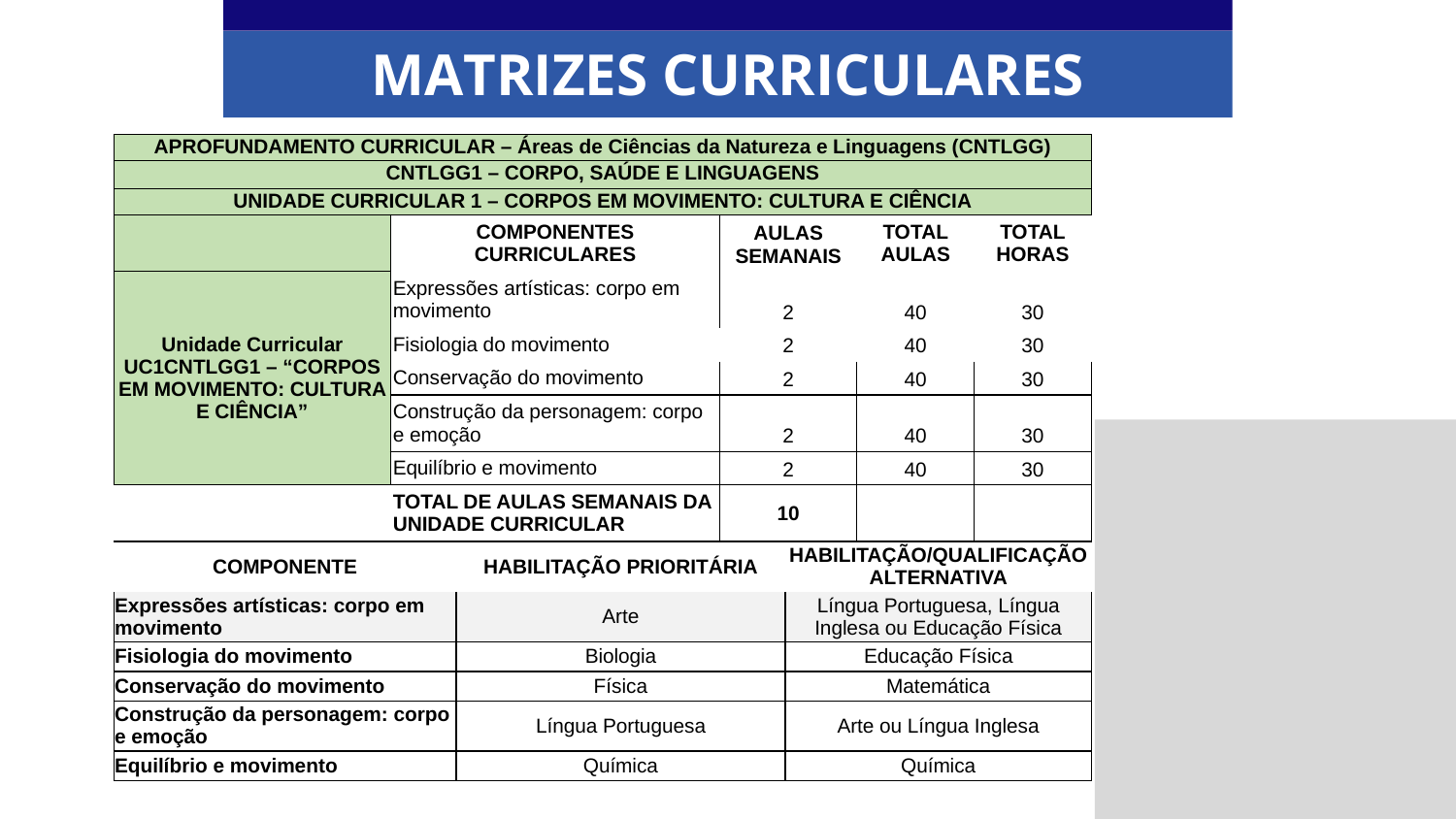

MATRIZES CURRICULARES
| APROFUNDAMENTO CURRICULAR – Áreas de Ciências da Natureza e Linguagens (CNTLGG) |  |  |  |  |  |  |
| --- | --- | --- | --- | --- | --- | --- |
| CNTLGG1 – CORPO, SAÚDE E LINGUAGENS |  |  |  |  |  |  |
| UNIDADE CURRICULAR 1 – CORPOS EM MOVIMENTO: CULTURA E CIÊNCIA |  |  |  |  |  |  |
|  | COMPONENTES CURRICULARES |  | AULAS SEMANAIS |  | TOTAL AULAS | TOTAL HORAS |
| Unidade Curricular UC1CNTLGG1 – “CORPOS EM MOVIMENTO: CULTURA E CIÊNCIA” | Expressões artísticas: corpo em movimento |  | 2 |  | 40 | 30 |
|  | Fisiologia do movimento |  | 2 |  | 40 | 30 |
|  | Conservação do movimento |  | 2 |  | 40 | 30 |
|  | Construção da personagem: corpo e emoção |  | 2 |  | 40 | 30 |
|  | Equilíbrio e movimento |  | 2 |  | 40 | 30 |
|  | TOTAL DE AULAS SEMANAIS DA UNIDADE CURRICULAR |  | 10 |  |  |  |
| COMPONENTE |  | HABILITAÇÃO PRIORITÁRIA |  | HABILITAÇÃO/QUALIFICAÇÃO ALTERNATIVA |  |  |
| Expressões artísticas: corpo em movimento |  | Arte |  | Língua Portuguesa, Língua Inglesa ou Educação Física |  |  |
| Fisiologia do movimento |  | Biologia |  | Educação Física |  |  |
| Conservação do movimento |  | Física |  | Matemática |  |  |
| Construção da personagem: corpo e emoção |  | Língua Portuguesa |  | Arte ou Língua Inglesa |  |  |
| Equilíbrio e movimento |  | Química |  | Química |  |  |